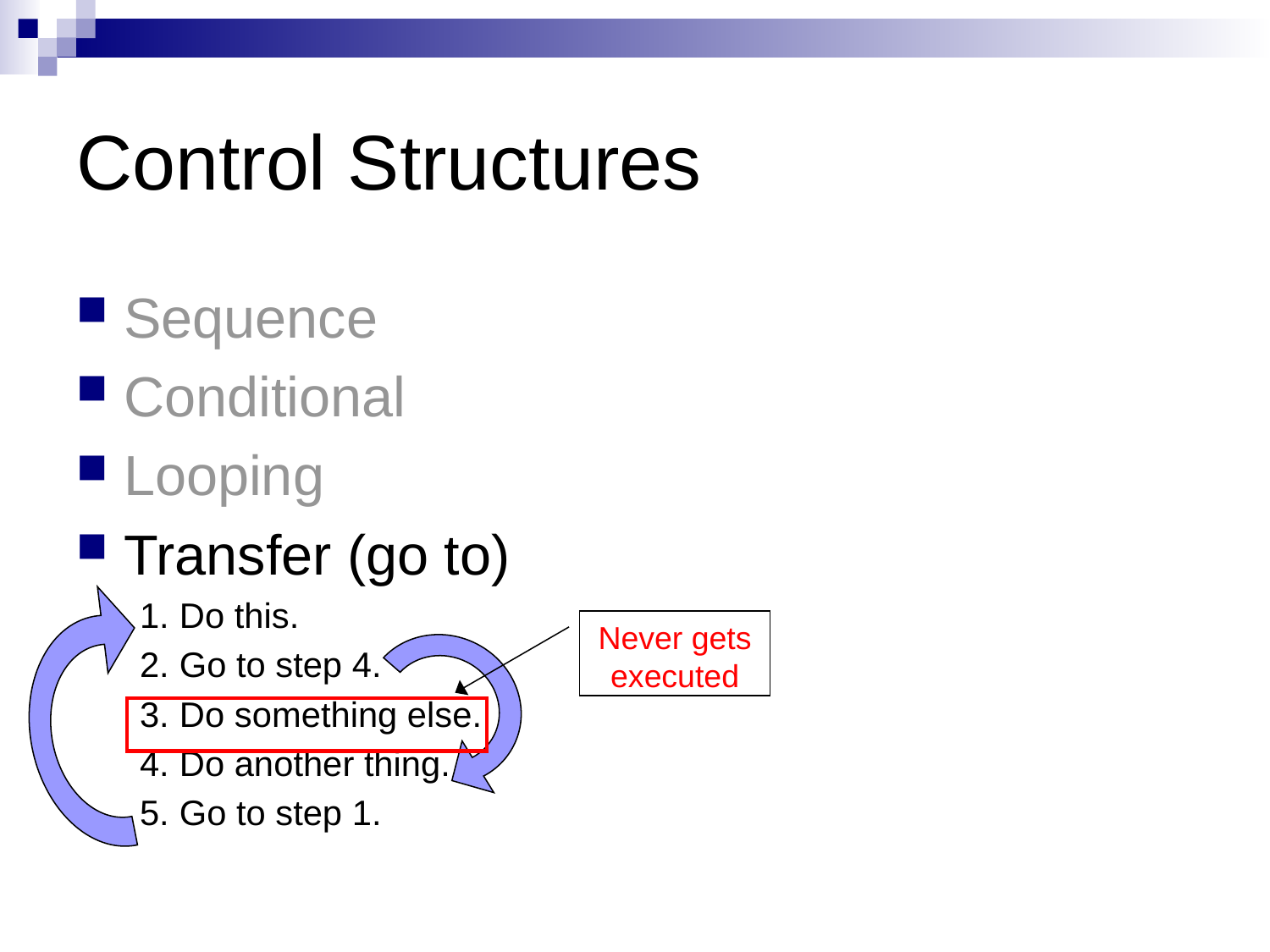

# Control Structures
Sequence
Conditional
Looping
Transfer (go to)
1.	Do this.
2.	Go to step 4.
3.	Do something else.
4.	Do another thing.
5.	Go to step 1.
Never gets executed